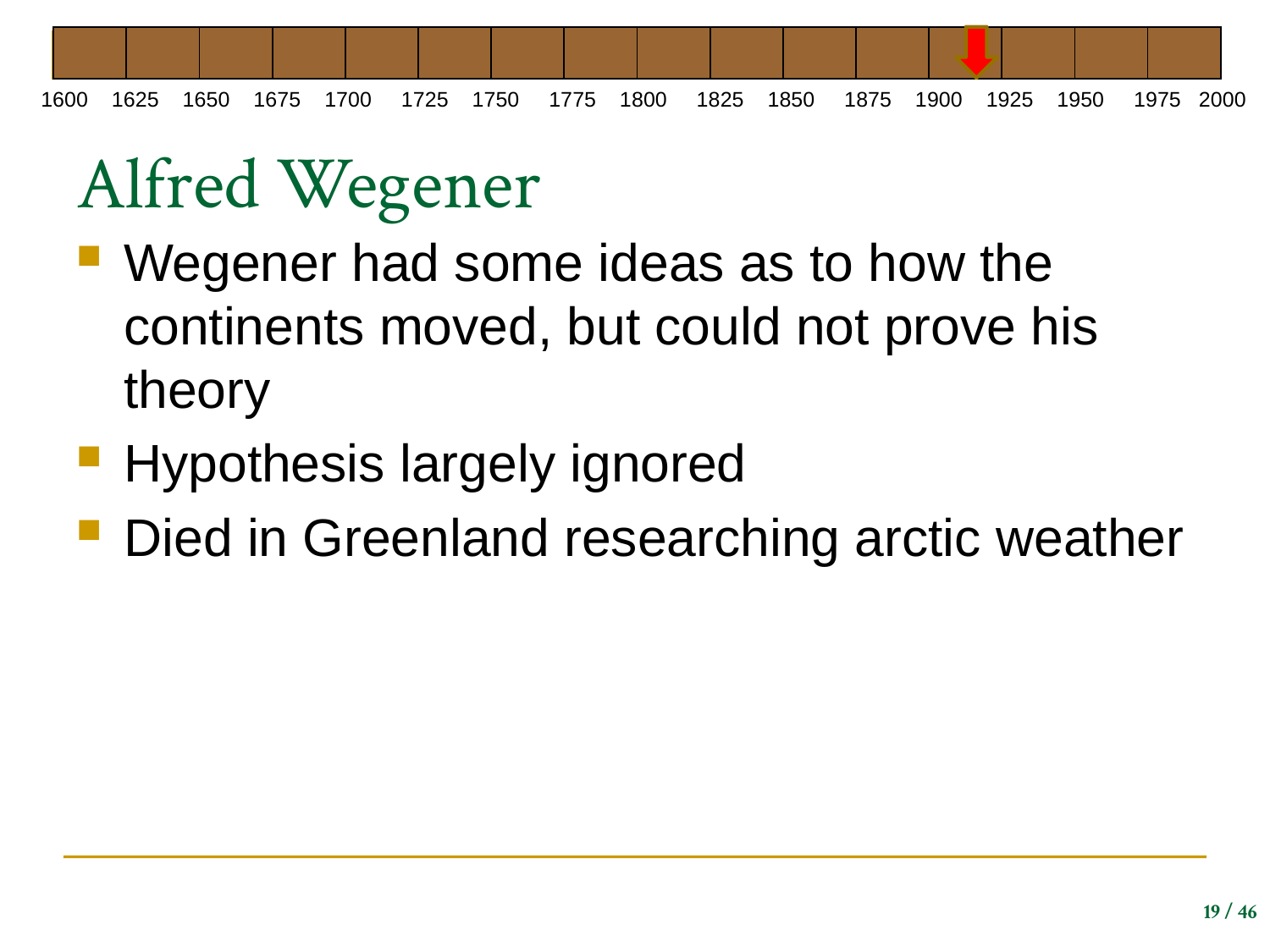

|  |  |  |  |  |  |  |  |  |  |  |  |  |  |  |  |
| --- | --- | --- | --- | --- | --- | --- | --- | --- | --- | --- | --- | --- | --- | --- | --- |
# Alfred Wegener
1600    1625    1650    1675    1700     1725    1750     1775    1800     1825    1850     1875    1900    1925    1950     1975   2000
Wegener had some ideas as to how the continents moved, but could not prove his theory
Hypothesis largely ignored
Died in Greenland researching arctic weather
19 / 46